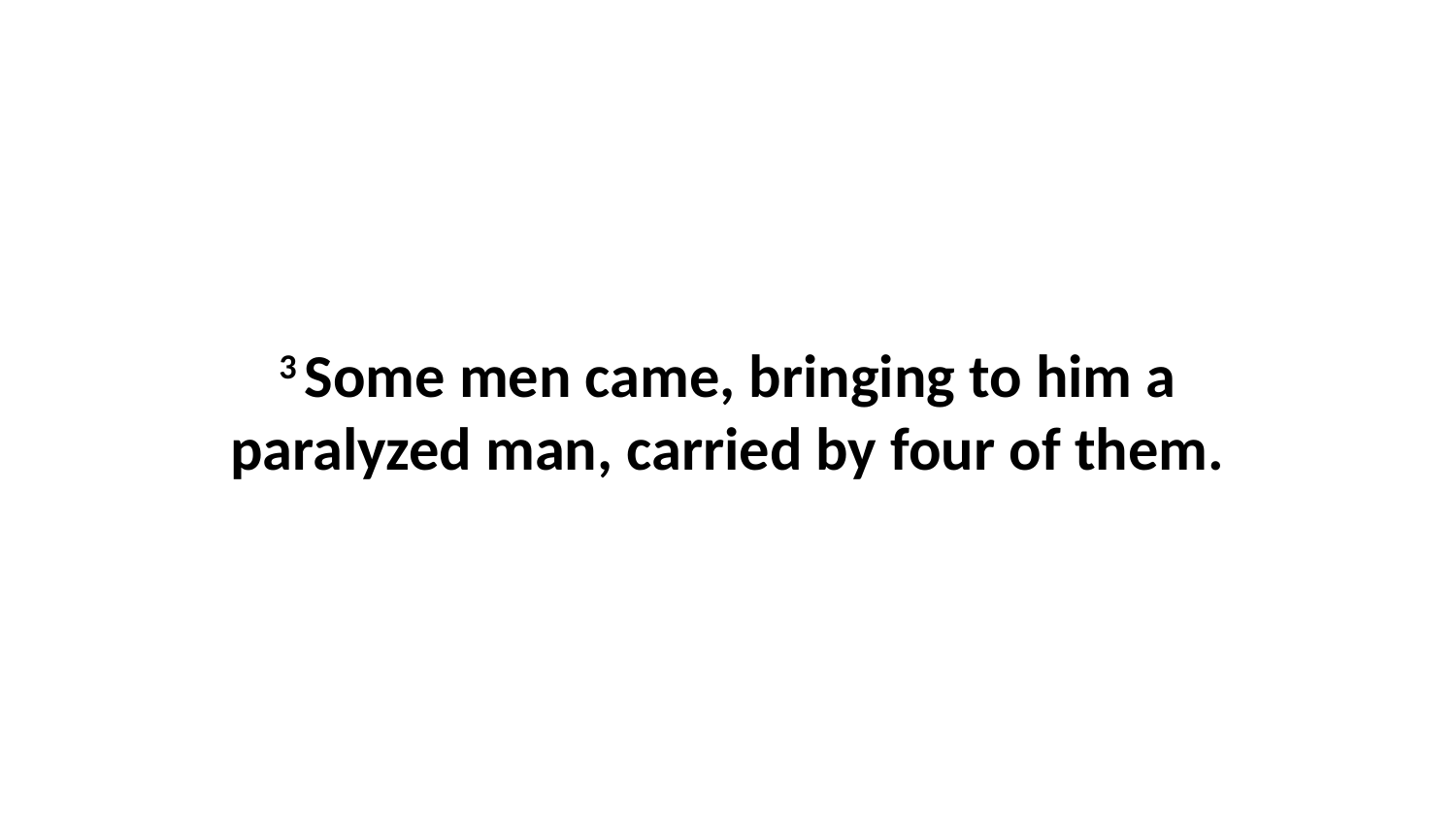

3 Some men came, bringing to him a paralyzed man, carried by four of them.